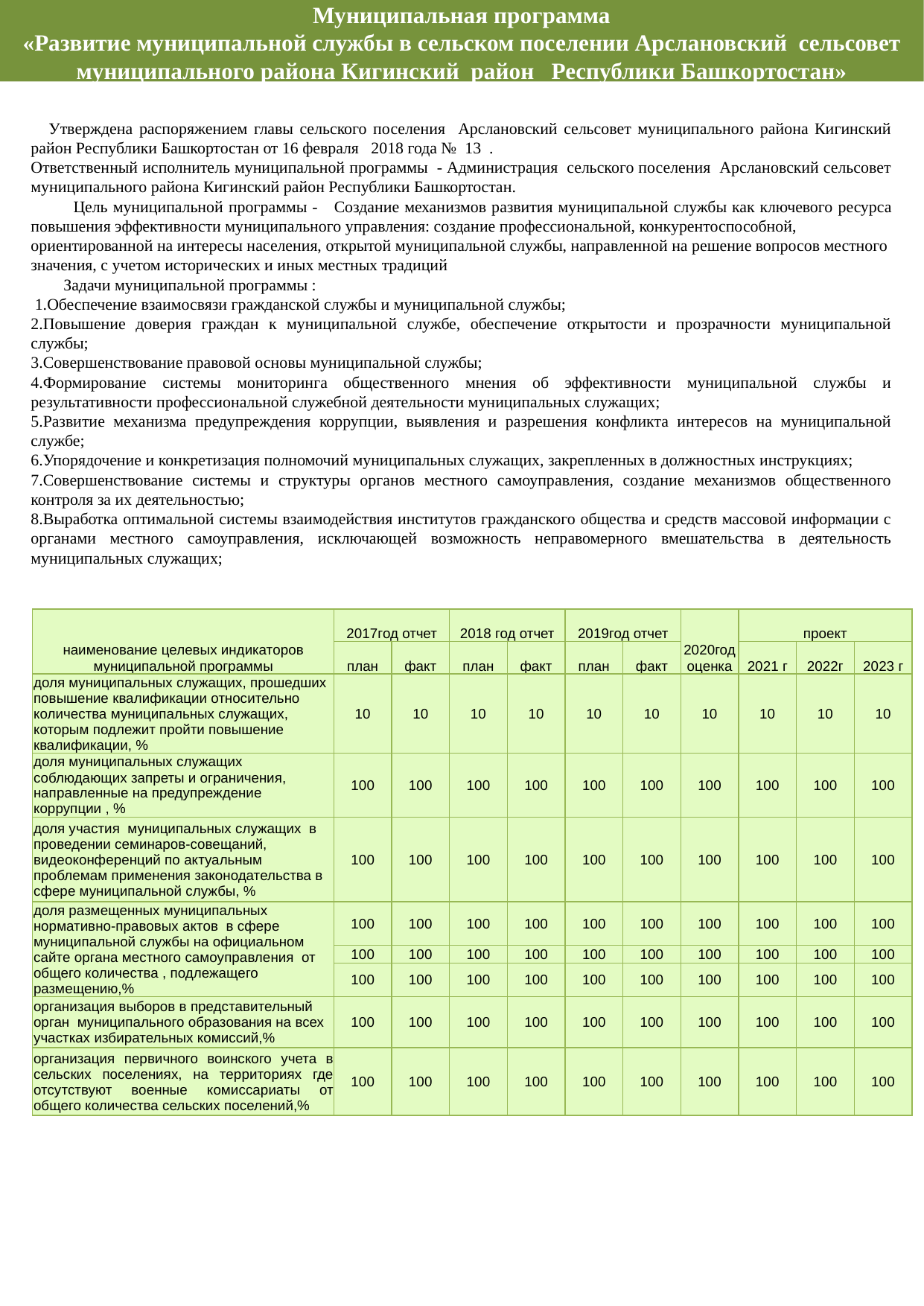

Муниципальная программа
«Развитие муниципальной службы в сельском поселении Арслановский  сельсовет муниципального района Кигинский  район   Республики Башкортостан»
   Утверждена распоряжением главы сельского поселения  Арслановский сельсовет муниципального района Кигинский район Республики Башкортостан от 16 февраля   2018 года №  13  .
Ответственный исполнитель муниципальной программы  - Администрация  сельского поселения  Арслановский сельсовет муниципального района Кигинский район Республики Башкортостан.
        Цель муниципальной программы -   Создание механизмов развития муниципальной службы как ключевого ресурса повышения эффективности муниципального управления: создание профессиональной, конкурентоспособной,
ориентированной на интересы населения, открытой муниципальной службы, направленной на решение вопросов местного значения, с учетом исторических и иных местных традиций
        Задачи муниципальной программы :
 1.Обеспечение взаимосвязи гражданской службы и муниципальной службы;
2.Повышение доверия граждан к муниципальной службе, обеспечение открытости и прозрачности муниципальной службы;
3.Совершенствование правовой основы муниципальной службы;
4.Формирование системы мониторинга общественного мнения об эффективности муниципальной службы и результативности профессиональной служебной деятельности муниципальных служащих;
5.Развитие механизма предупреждения коррупции, выявления и разрешения конфликта интересов на муниципальной службе;
6.Упорядочение и конкретизация полномочий муниципальных служащих, закрепленных в должностных инструкциях;
7.Совершенствование системы и структуры органов местного самоуправления, создание механизмов общественного контроля за их деятельностью;
8.Выработка оптимальной системы взаимодействия институтов гражданского общества и средств массовой информации с органами местного самоуправления, исключающей возможность неправомерного вмешательства в деятельность муниципальных служащих;

| наименование целевых индикаторов муниципальной программы | 2017год отчет |  | 2018 год отчет |  | 2019год отчет |  | 2020год оценка | проект |  |  |
| --- | --- | --- | --- | --- | --- | --- | --- | --- | --- | --- |
|  | план | факт | план | факт | план | факт |  | 2021 г | 2022г | 2023 г |
| доля муниципальных служащих, прошедших повышение квалификации относительно количества муниципальных служащих, которым подлежит пройти повышение квалификации, % | 10 | 10 | 10 | 10 | 10 | 10 | 10 | 10 | 10 | 10 |
| доля муниципальных служащих соблюдающих запреты и ограничения, направленные на предупреждение коррупции , % | 100 | 100 | 100 | 100 | 100 | 100 | 100 | 100 | 100 | 100 |
| доля участия муниципальных служащих в проведении семинаров-совещаний, видеоконференций по актуальным проблемам применения законодательства в сфере муниципальной службы, % | 100 | 100 | 100 | 100 | 100 | 100 | 100 | 100 | 100 | 100 |
| доля размещенных муниципальных нормативно-правовых актов в сфере муниципальной службы на официальном сайте органа местного самоуправления от общего количества , подлежащего размещению,% | 100 | 100 | 100 | 100 | 100 | 100 | 100 | 100 | 100 | 100 |
|  | 100 | 100 | 100 | 100 | 100 | 100 | 100 | 100 | 100 | 100 |
|  | 100 | 100 | 100 | 100 | 100 | 100 | 100 | 100 | 100 | 100 |
| организация выборов в представительный орган муниципального образования на всех участках избирательных комиссий,% | 100 | 100 | 100 | 100 | 100 | 100 | 100 | 100 | 100 | 100 |
| организация первичного воинского учета в сельских поселениях, на территориях где отсутствуют военные комиссариаты от общего количества сельских поселений,% | 100 | 100 | 100 | 100 | 100 | 100 | 100 | 100 | 100 | 100 |